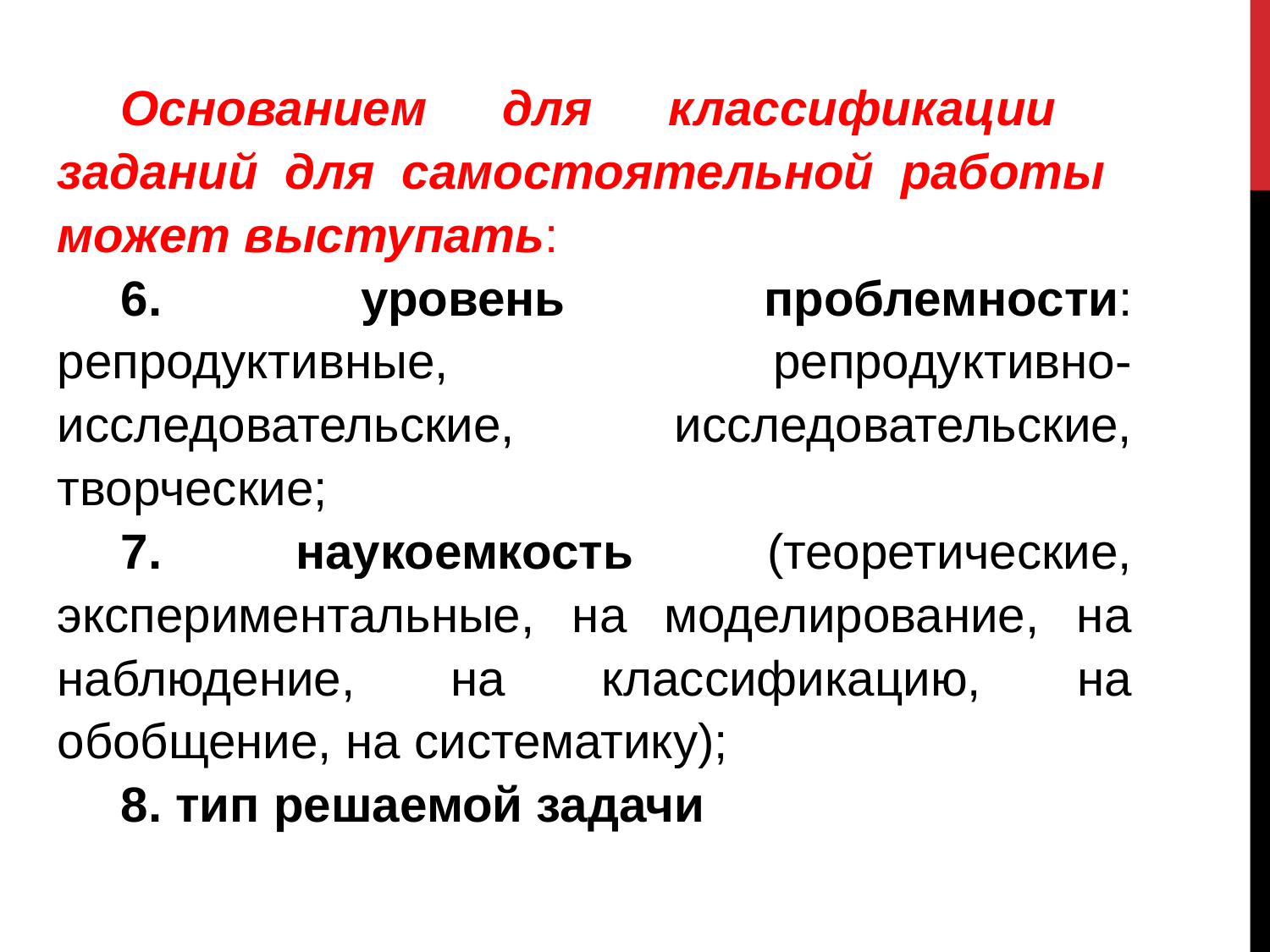

Основанием для классификации  заданий для самостоятельной работы  может выступать:
6. уровень проблемности: репродуктивные, репродуктивно-исследовательские, исследовательские, творческие;
7. наукоемкость (теоретические, экспериментальные, на моделирование, на наблюдение, на классификацию, на обобщение, на систематику);
8. тип решаемой задачи